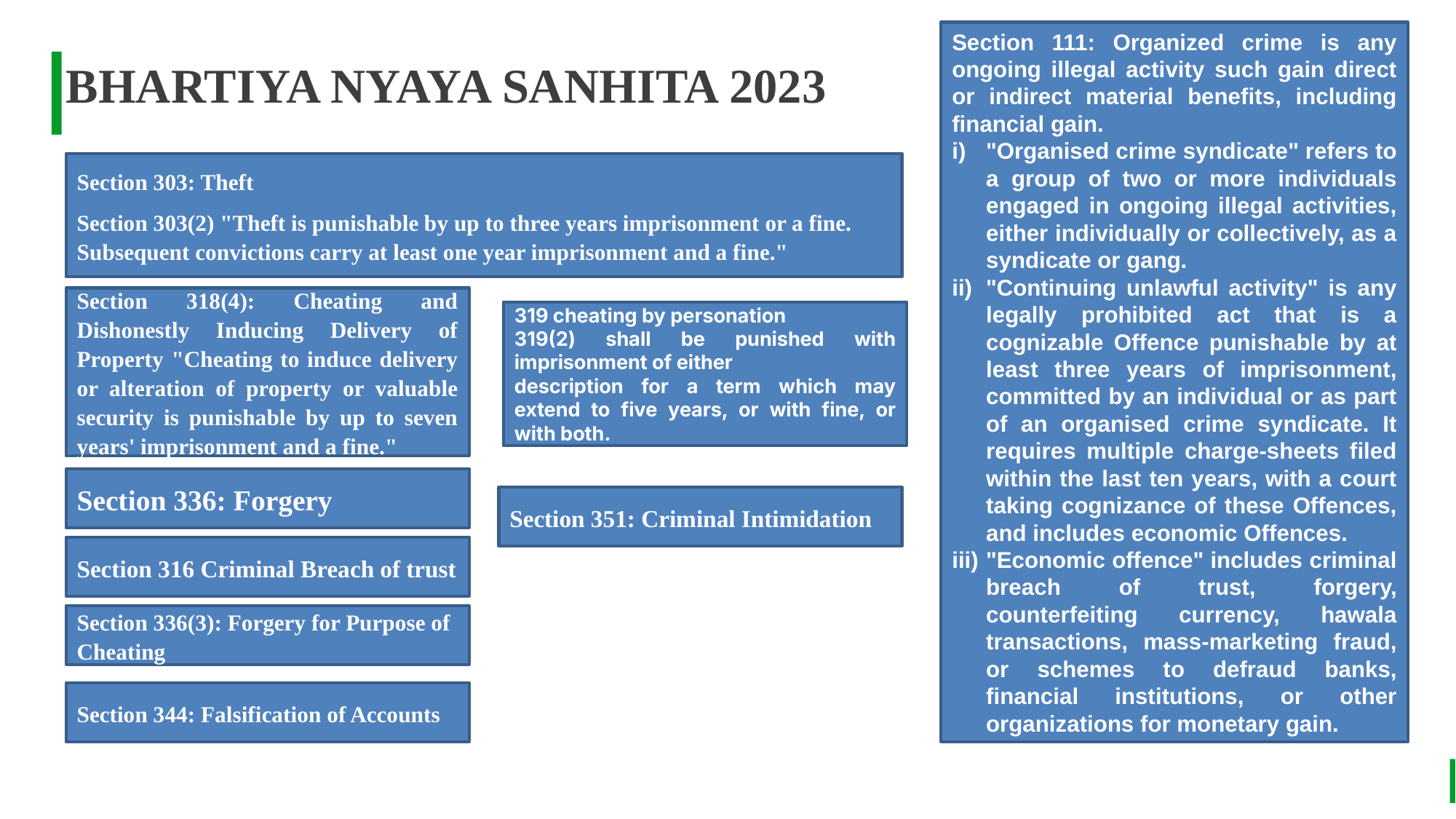

Section 111: Organized crime is any ongoing illegal activity such gain direct or indirect material benefits, including financial gain.
"Organised crime syndicate" refers to a group of two or more individuals engaged in ongoing illegal activities, either individually or collectively, as a syndicate or gang.
"Continuing unlawful activity" is any legally prohibited act that is a cognizable Offence punishable by at least three years of imprisonment, committed by an individual or as part of an organised crime syndicate. It requires multiple charge-sheets filed within the last ten years, with a court taking cognizance of these Offences, and includes economic Offences.
"Economic offence" includes criminal breach of trust, forgery, counterfeiting currency, hawala transactions, mass-marketing fraud, or schemes to defraud banks, financial institutions, or other organizations for monetary gain.
# BHARTIYA NYAYA SANHITA 2023
Section 303: Theft
Section 303(2) "Theft is punishable by up to three years imprisonment or a fine. Subsequent convictions carry at least one year imprisonment and a fine."
Section 318(4): Cheating and Dishonestly Inducing Delivery of Property "Cheating to induce delivery or alteration of property or valuable security is punishable by up to seven years' imprisonment and a fine."
319 cheating by personation
319(2) shall be punished with imprisonment of either
description for a term which may extend to five years, or with fine, or with both.
Section 336: Forgery
Section 351: Criminal Intimidation
Section 316 Criminal Breach of trust
Section 336(3): Forgery for Purpose of Cheating
Section 344: Falsification of Accounts